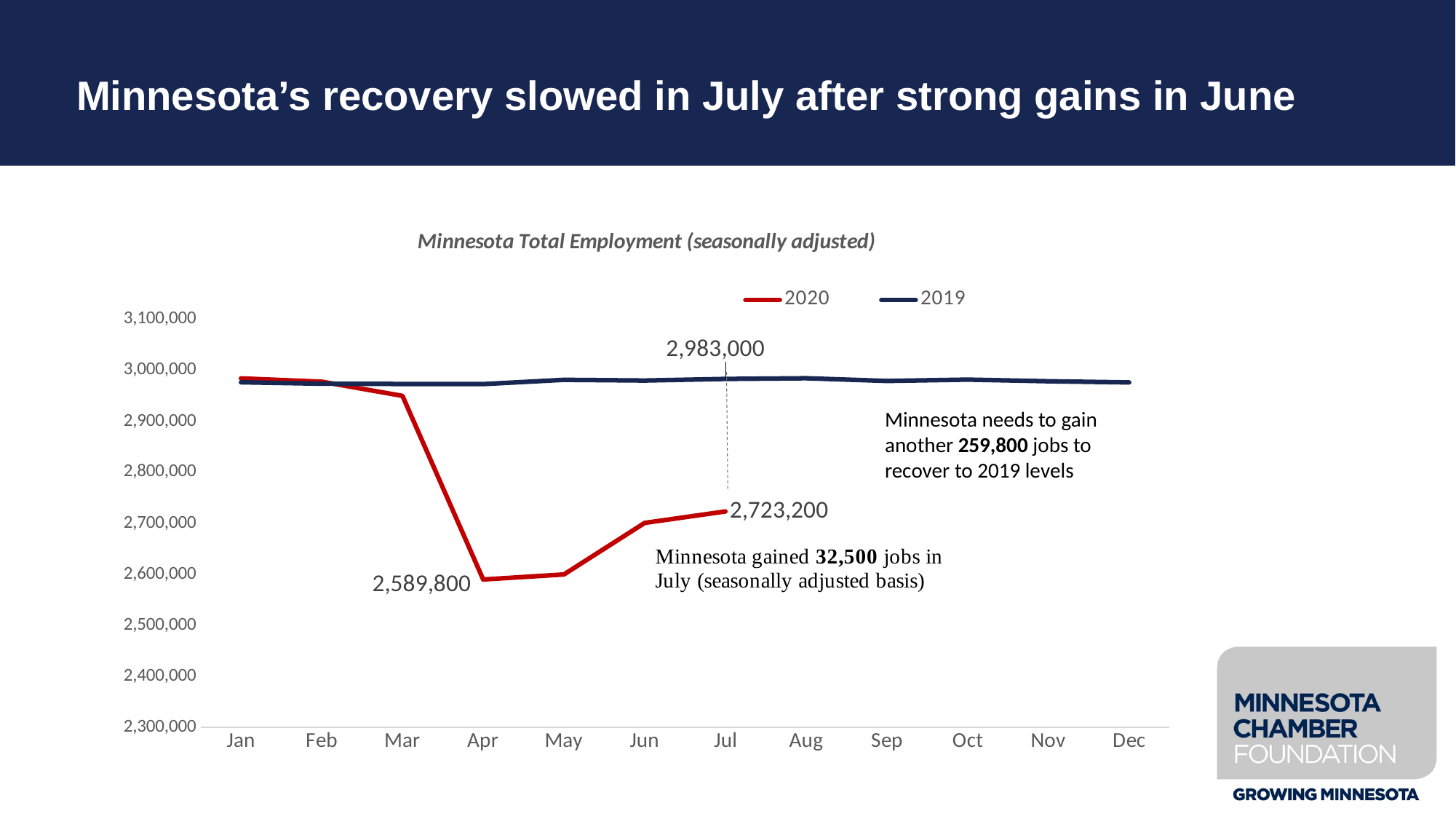

# Minnesota’s recovery slowed in July after strong gains in June

### Chart: Minnesota Total Employment (seasonally adjusted)

| Category | 2020 | 2019 |
|---|---|---|
| Jan | 2984100.0 | 2976400.0 |
| Feb | 2977600.0 | 2973600.0 |
| Mar | 2949800.0 | 2973100.0 |
| Apr | 2589800.0 | 2972900.0 |
| May | 2599600.0 | 2981200.0 |
| Jun | 2700700.0 | 2979900.0 |
| Jul | 2723200.0 | 2983000.0 |
| Aug | None | 2984300.0 |
| Sep | None | 2979000.0 |
| Oct | None | 2981600.0 |
| Nov | None | 2978400.0 |
| Dec | None | 2976200.0 |
Minnesota needs to gain another 259,800 jobs to recover to 2019 levels